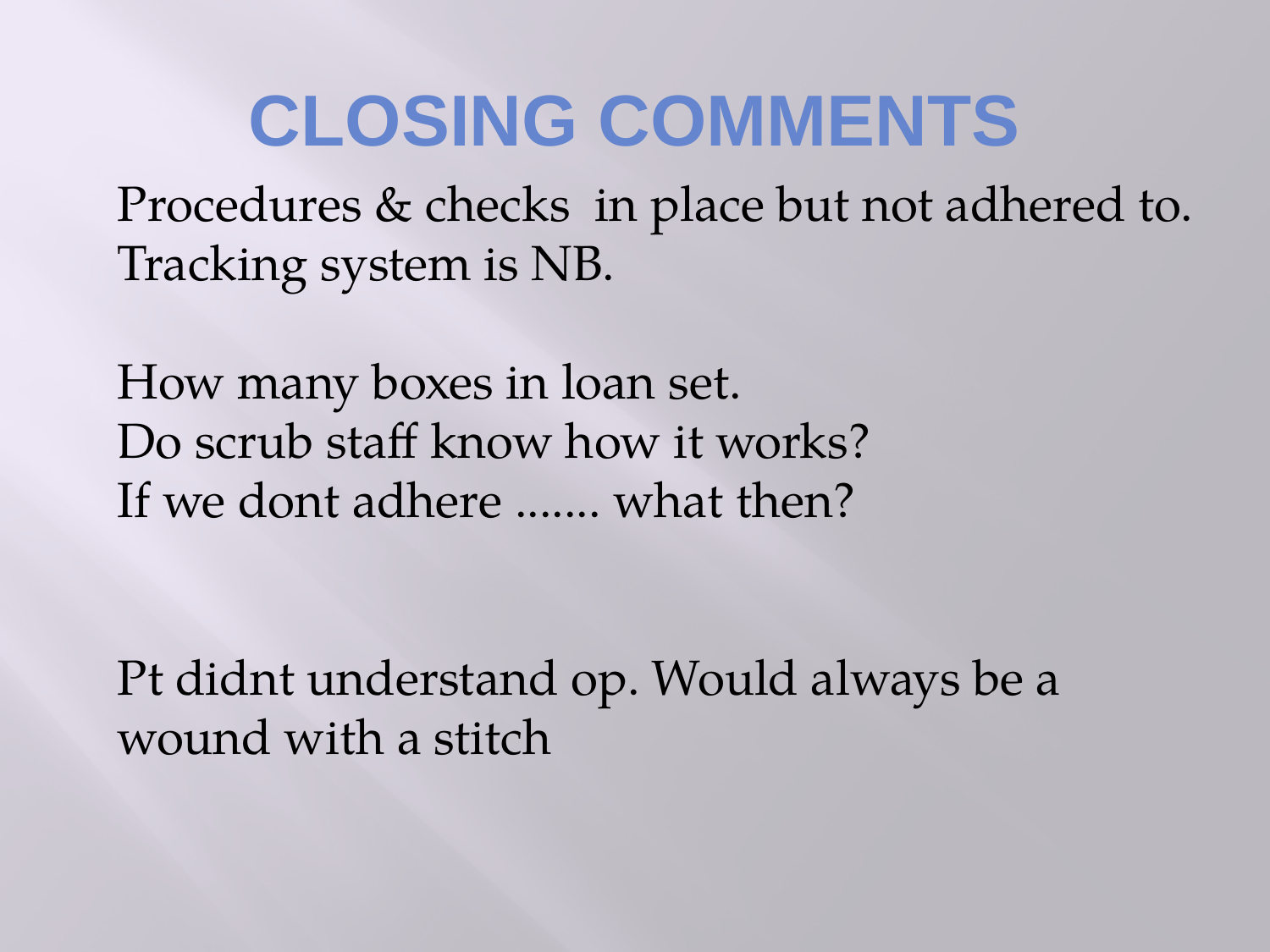

# CLOSING COMMENTS
Procedures & checks  in place but not adhered to.
Tracking system is NB.

How many boxes in loan set.
Do scrub staff know how it works?
If we dont adhere ....... what then?

Pt didnt understand op. Would always be a wound with a stitch